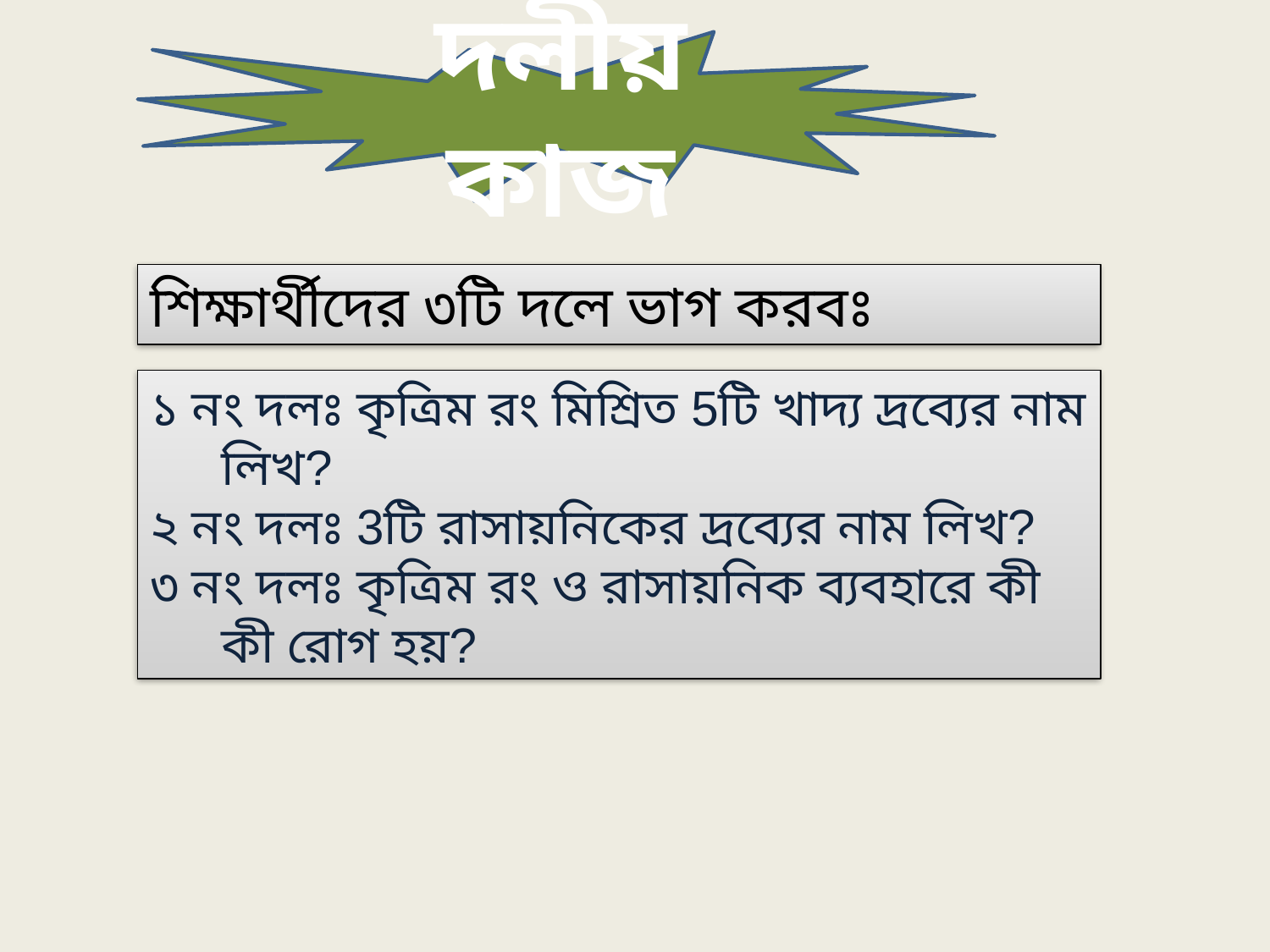

দলীয় কাজ
শিক্ষার্থীদের ৩টি দলে ভাগ করবঃ
১ নং দলঃ কৃত্রিম রং মিশ্রিত 5টি খাদ্য দ্রব্যের নাম লিখ?
২ নং দলঃ 3টি রাসায়নিকের দ্রব্যের নাম লিখ?
৩ নং দলঃ কৃত্রিম রং ও রাসায়নিক ব্যবহারে কী কী রোগ হয়?